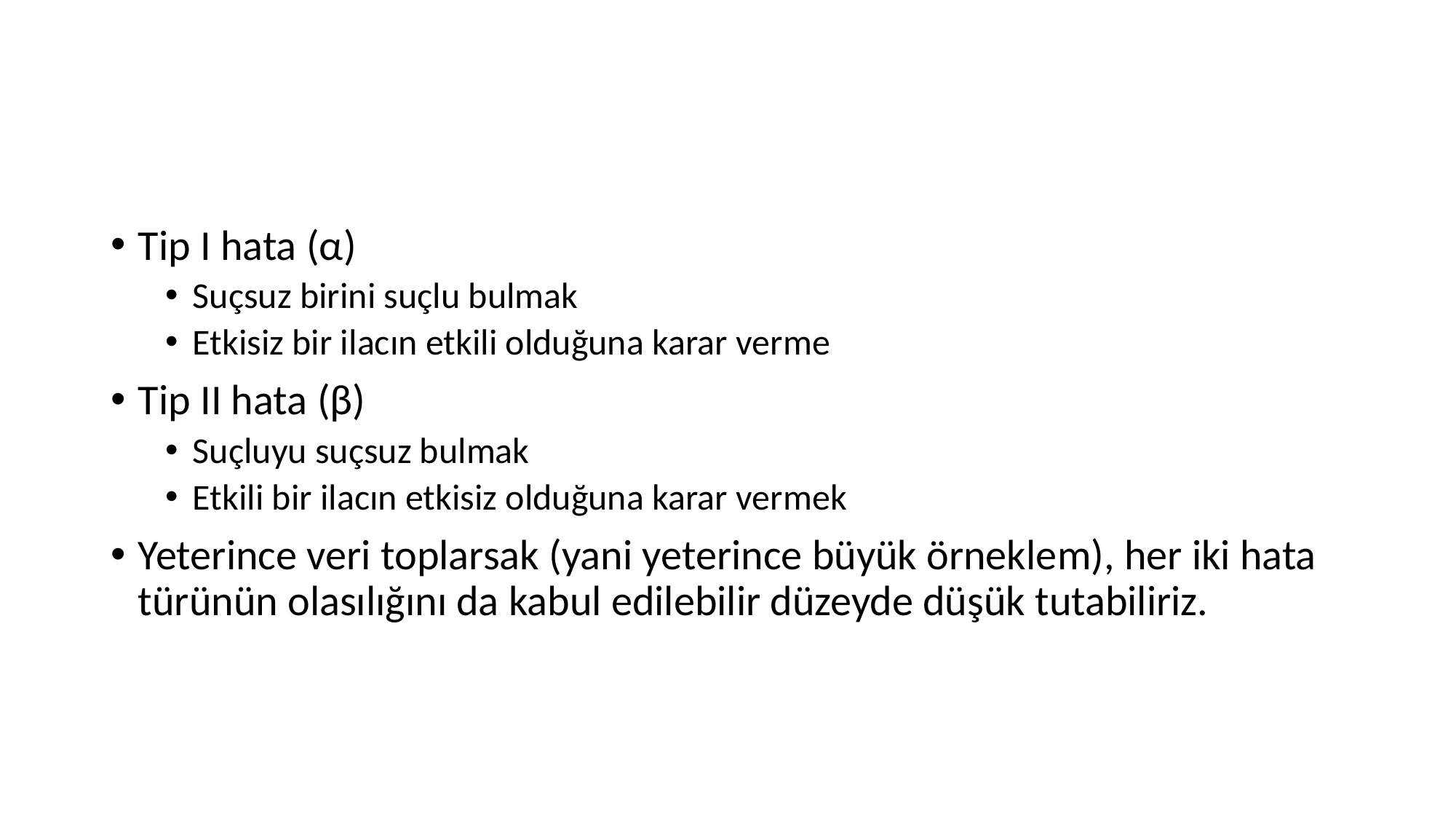

#
Tip I hata (α)
Suçsuz birini suçlu bulmak
Etkisiz bir ilacın etkili olduğuna karar verme
Tip II hata (β)
Suçluyu suçsuz bulmak
Etkili bir ilacın etkisiz olduğuna karar vermek
Yeterince veri toplarsak (yani yeterince büyük örneklem), her iki hata türünün olasılığını da kabul edilebilir düzeyde düşük tutabiliriz.